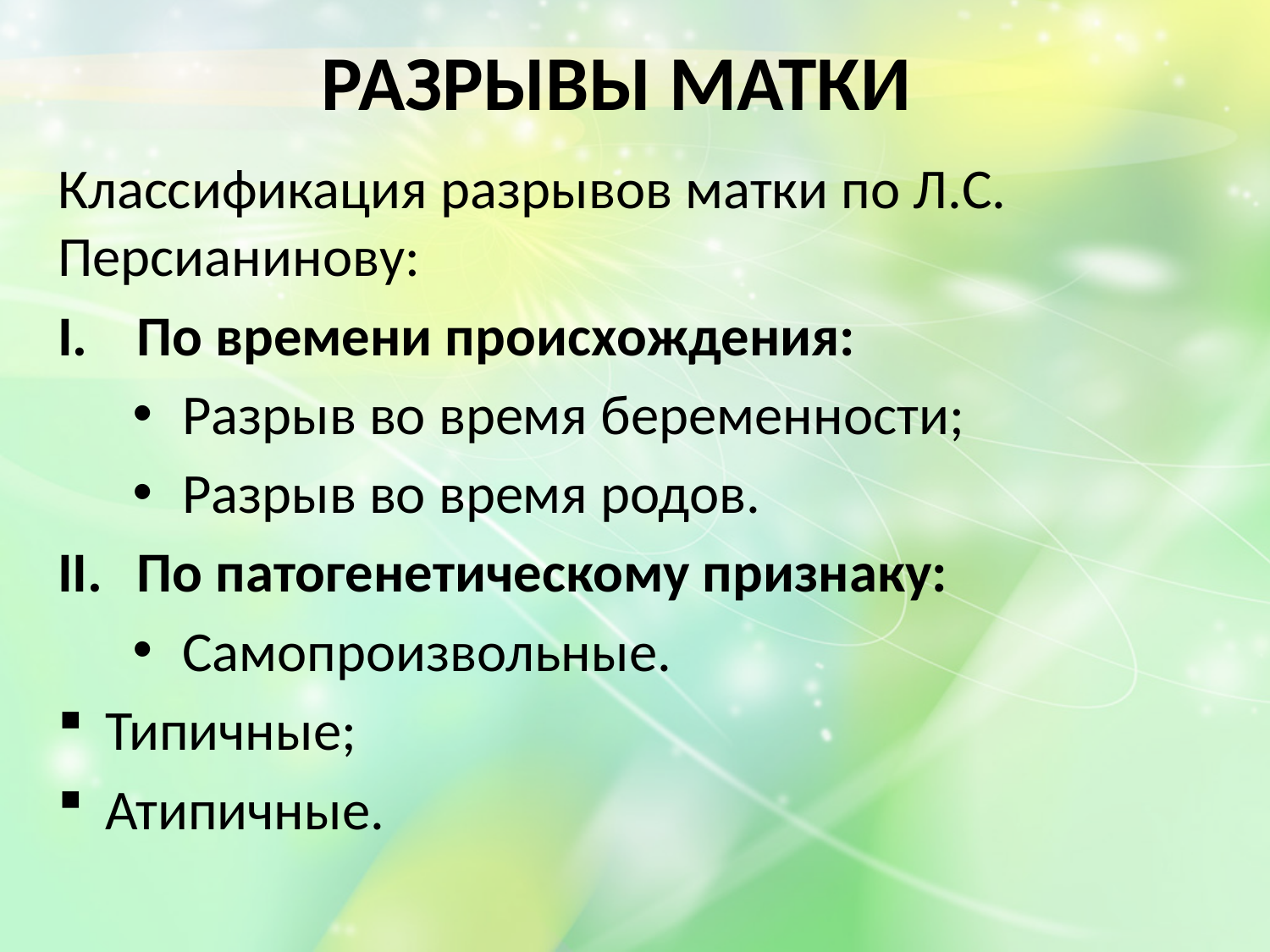

# РАЗРЫВЫ МАТКИ
Классификация разрывов матки по Л.С. Персианинову:
По времени происхождения:
Разрыв во время беременности;
Разрыв во время родов.
По патогенетическому признаку:
Самопроизвольные.
Типичные;
Атипичные.